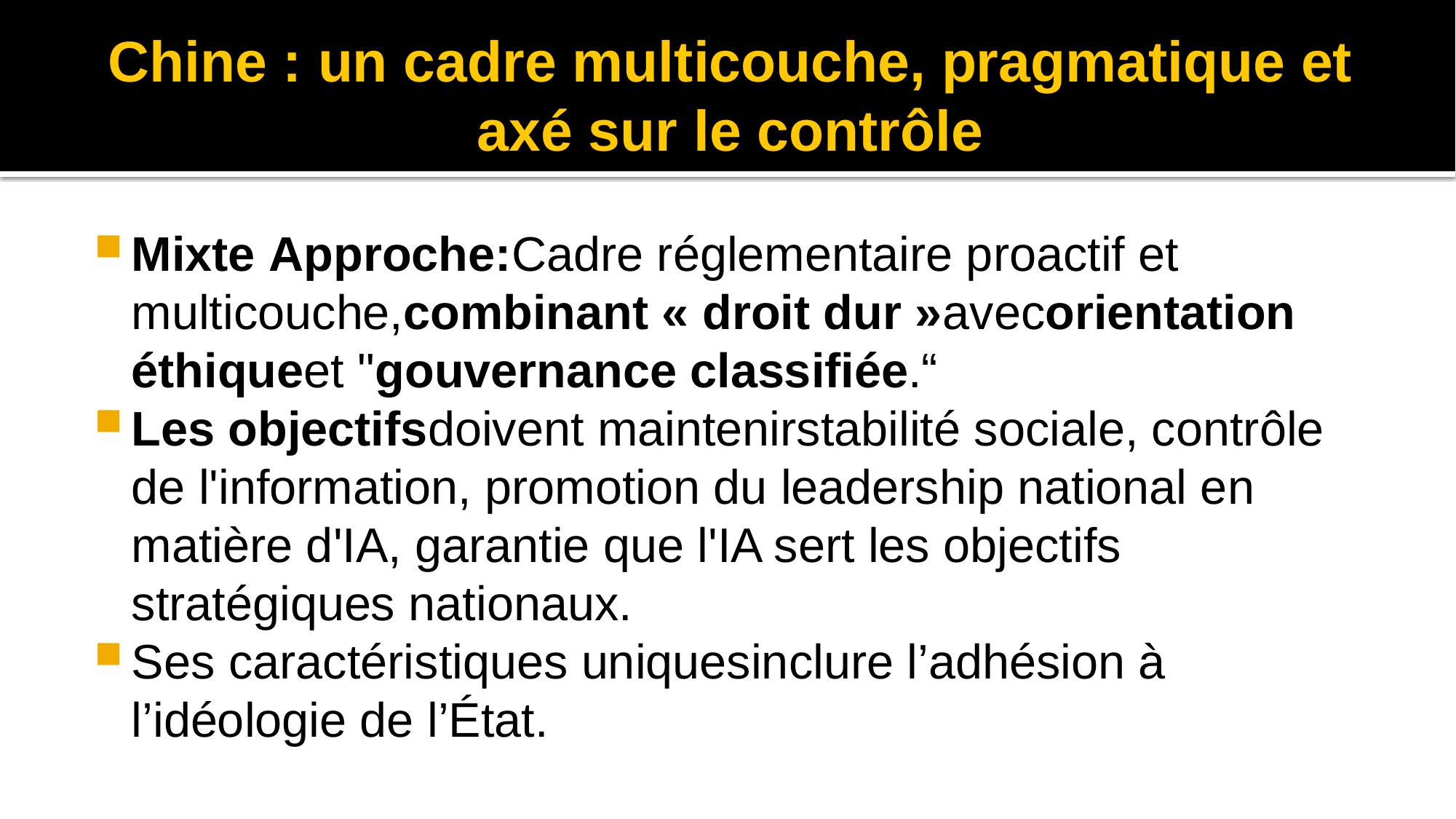

# Chine : un cadre multicouche, pragmatique et axé sur le contrôle
Mixte Approche:Cadre réglementaire proactif et multicouche,combinant « droit dur »avecorientation éthiqueet "gouvernance classifiée.“
Les objectifsdoivent maintenirstabilité sociale, contrôle de l'information, promotion du leadership national en matière d'IA, garantie que l'IA sert les objectifs stratégiques nationaux.
Ses caractéristiques uniquesinclure l’adhésion à l’idéologie de l’État.